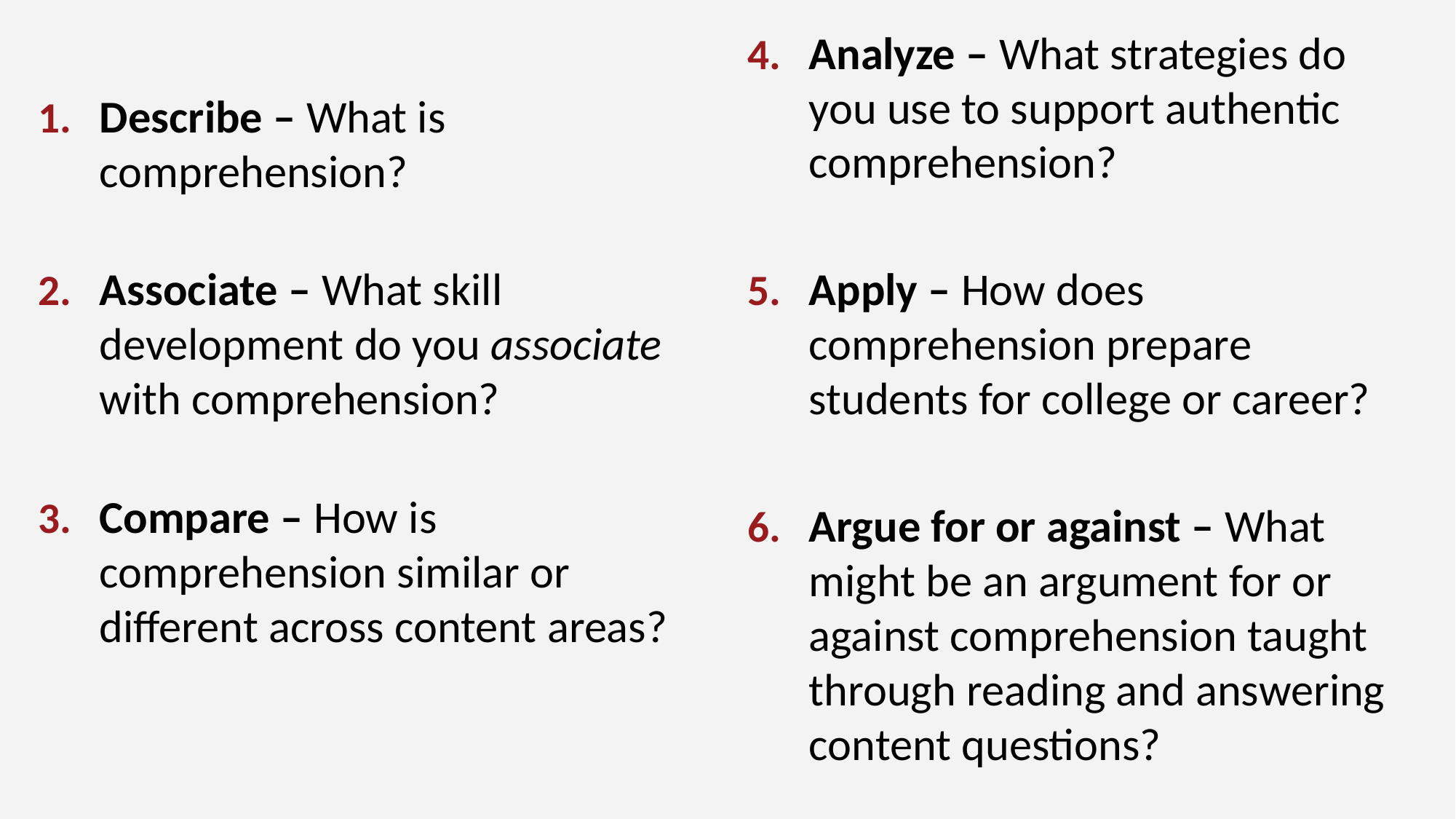

Analyze – What strategies do you use to support authentic comprehension?

Apply – How does comprehension prepare students for college or career?

Argue for or against – What might be an argument for or against comprehension taught through reading and answering content questions?
Describe – What is comprehension?
Associate – What skill development do you associate with comprehension?
Compare – How is comprehension similar or different across content areas?